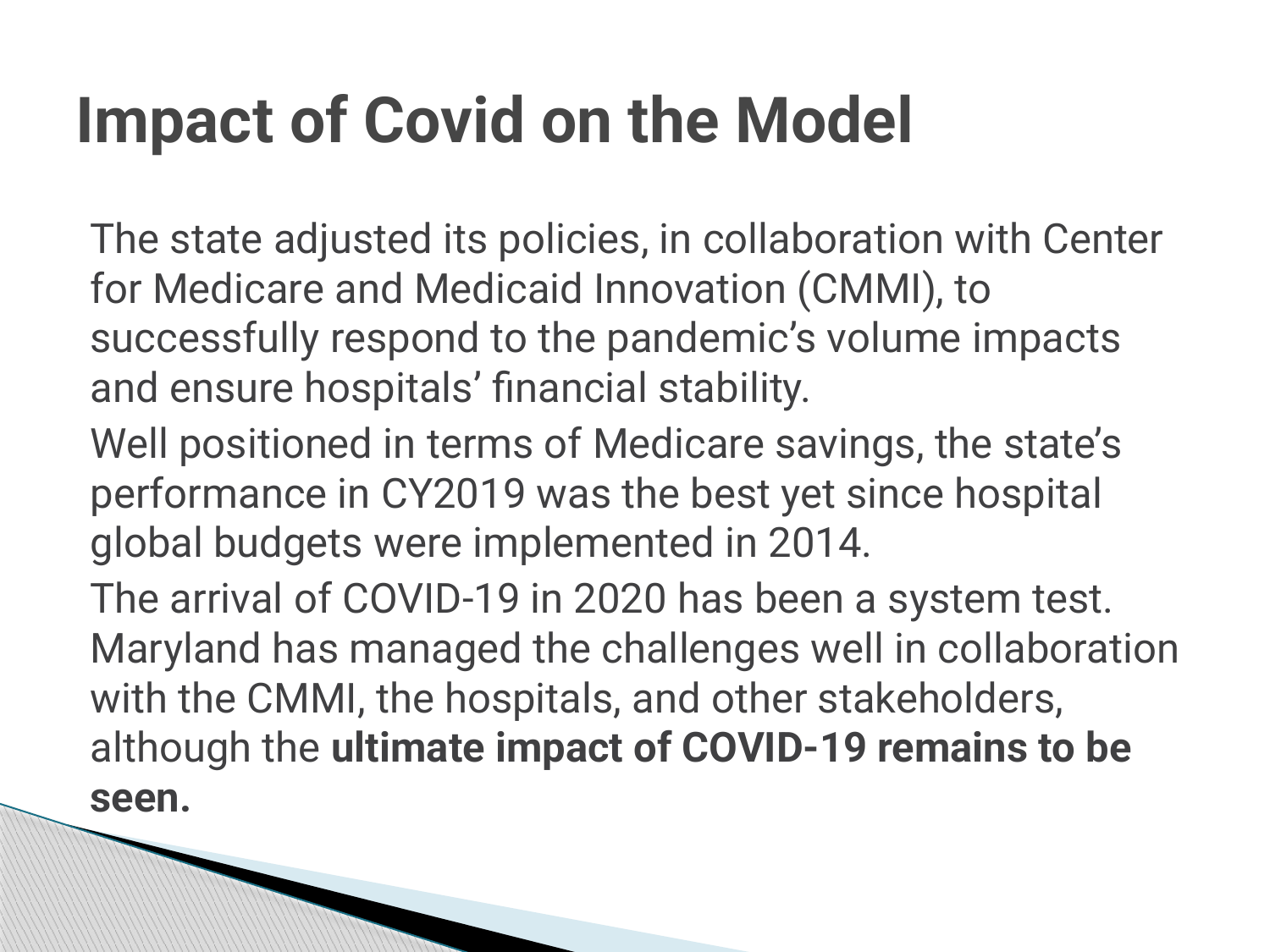

# Impact of Covid on the Model
The state adjusted its policies, in collaboration with Center for Medicare and Medicaid Innovation (CMMI), to successfully respond to the pandemic’s volume impacts and ensure hospitals’ financial stability.
Well positioned in terms of Medicare savings, the state’s performance in CY2019 was the best yet since hospital global budgets were implemented in 2014.
The arrival of COVID-19 in 2020 has been a system test. Maryland has managed the challenges well in collaboration with the CMMI, the hospitals, and other stakeholders, although the ultimate impact of COVID-19 remains to be seen.